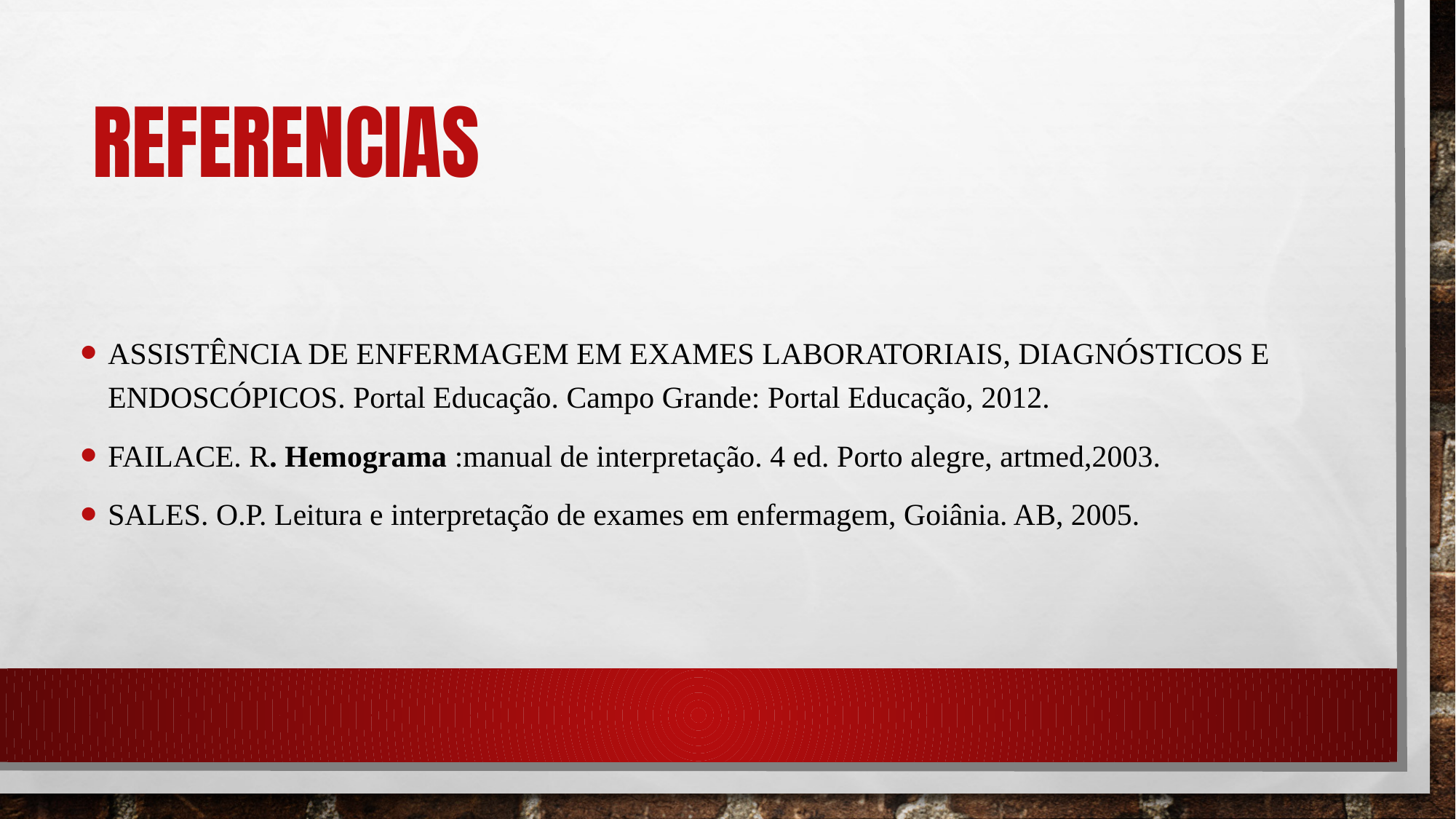

# REFERENCIAS
ASSISTÊNCIA DE ENFERMAGEM EM EXAMES LABORATORIAIS, DIAGNÓSTICOS E ENDOSCÓPICOS. Portal Educação. Campo Grande: Portal Educação, 2012.
FAILACE. R. Hemograma :manual de interpretação. 4 ed. Porto alegre, artmed,2003.
SALES. O.P. Leitura e interpretação de exames em enfermagem, Goiânia. AB, 2005.